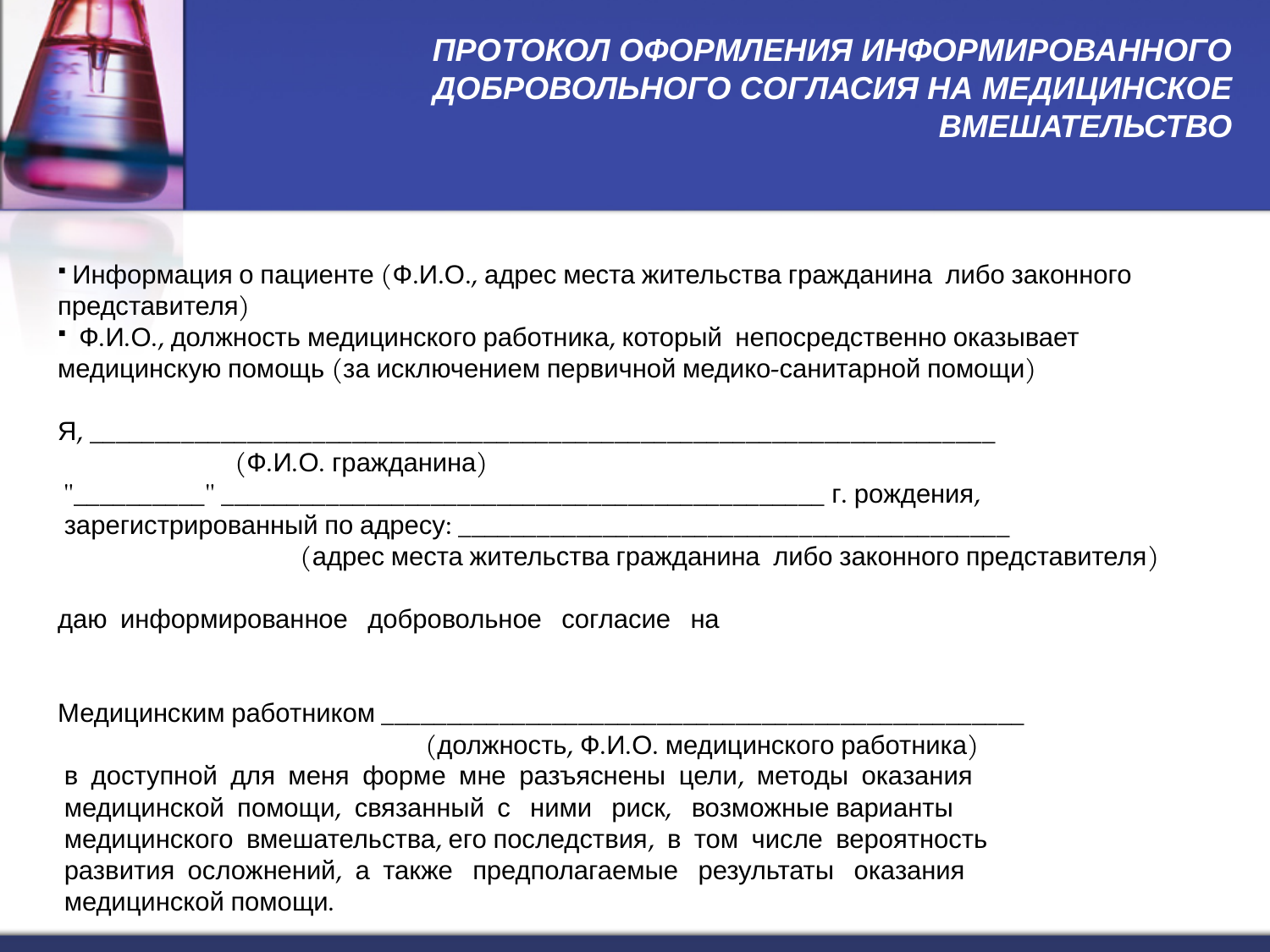

# ПРОТОКОЛ ОФОРМЛЕНИЯ ИНФОРМИРОВАННОГО ДОБРОВОЛЬНОГО СОГЛАСИЯ НА МЕДИЦИНСКОЕ ВМЕШАТЕЛЬСТВО

 Информация о пациенте (Ф.И.О., адрес места жительства гражданина  либо законного представителя)
  Ф.И.О., должность медицинского работника, который  непосредственно оказывает медицинскую помощь (за исключением первичной медико-санитарной помощи)

Я, _____________________________________________________________________
                           (Ф.И.О. гражданина)
 "__________" ______________________________________________ г. рождения,
 зарегистрированный по адресу: __________________________________________
                                     (адрес места жительства гражданина  либо законного представителя)

даю  информированное   добровольное   согласие   на

Медицинским работником _________________________________________________
                                                        (должность, Ф.И.О. медицинского работника)
 в  доступной  для  меня  форме  мне  разъяснены  цели,  методы  оказания
 медицинской  помощи,  связанный  с   ними   риск,   возможные варианты
 медицинского  вмешательства, его последствия,  в  том  числе  вероятность
 развития  осложнений,  а  также   предполагаемые   результаты   оказания
 медицинской помощи.